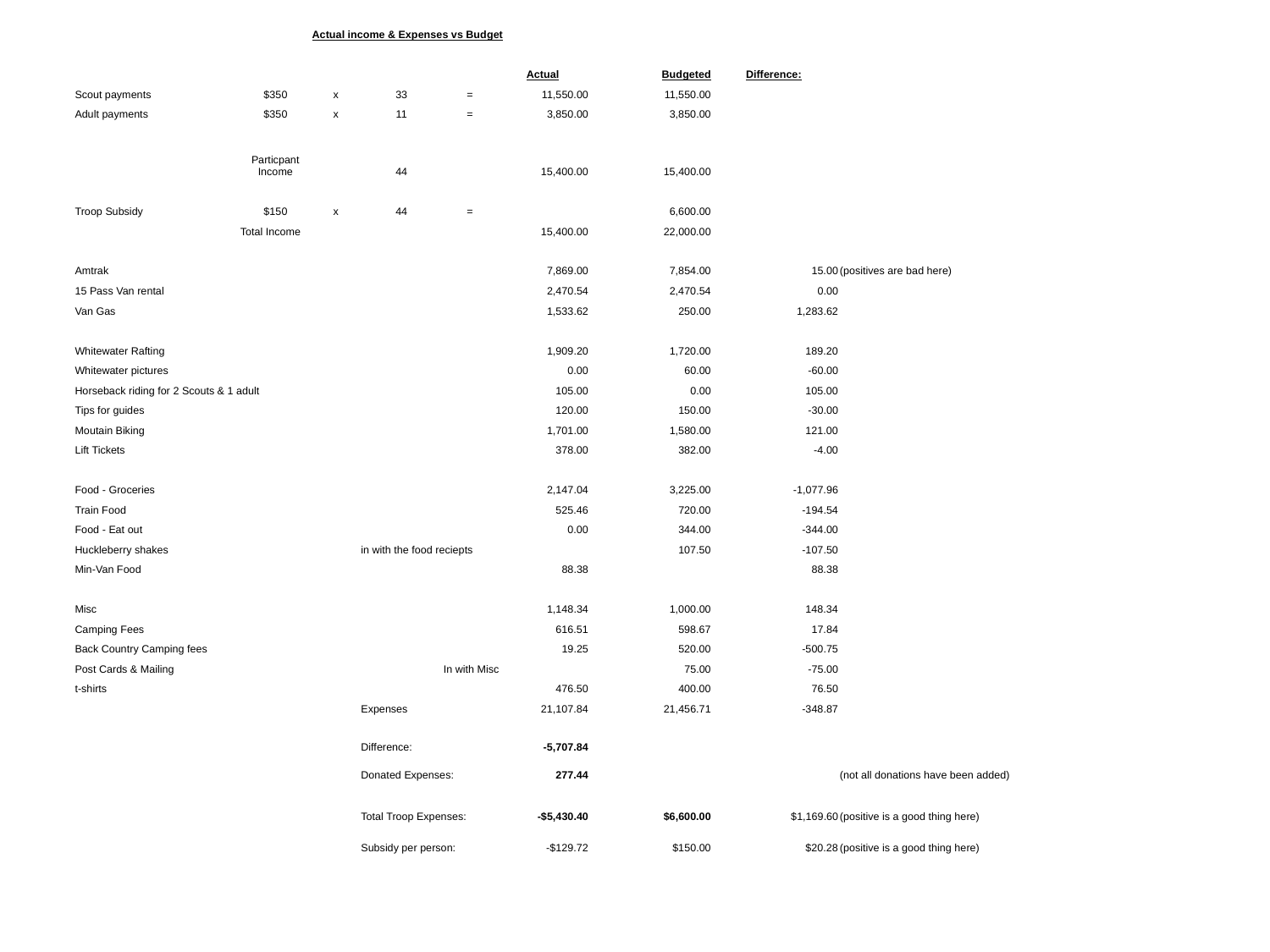

|  |  |  | Actual income & Expenses vs Budget |  |  |  |  |  |  |  |  |  |  |
| --- | --- | --- | --- | --- | --- | --- | --- | --- | --- | --- | --- | --- | --- |
|  |  |  |  |  |  |  |  |  |  |  |  |  |  |
|  |  |  |  |  |  | Actual |  | Budgeted |  | Difference: |  |  |  |
| Scout payments |  | $350 | x | 33 | = | 11,550.00 |  | 11,550.00 |  |  |  |  |  |
| Adult payments |  | $350 | x | 11 | = | 3,850.00 |  | 3,850.00 |  |  |  |  |  |
|  |  | Particpant Income |  | 44 |  | 15,400.00 |  | 15,400.00 |  |  |  |  |  |
|  |  |  |  |  |  |  |  |  |  |  |  |  |  |
| Troop Subsidy |  | $150 | x | 44 | = |  |  | 6,600.00 |  |  |  |  |  |
|  |  | Total Income |  |  |  | 15,400.00 |  | 22,000.00 |  |  |  |  |  |
|  |  |  |  |  |  |  |  |  |  |  |  |  |  |
| Amtrak |  |  |  |  |  | 7,869.00 |  | 7,854.00 |  | 15.00 | (positives are bad here) |  |  |
| 15 Pass Van rental |  |  |  |  |  | 2,470.54 |  | 2,470.54 |  | 0.00 |  |  |  |
| Van Gas |  |  |  |  |  | 1,533.62 |  | 250.00 |  | 1,283.62 |  |  |  |
|  |  |  |  |  |  |  |  |  |  |  |  |  |  |
| Whitewater Rafting |  |  |  |  |  | 1,909.20 |  | 1,720.00 |  | 189.20 |  |  |  |
| Whitewater pictures |  |  |  |  |  | 0.00 |  | 60.00 |  | -60.00 |  |  |  |
| Horseback riding for 2 Scouts & 1 adult |  |  |  |  |  | 105.00 |  | 0.00 |  | 105.00 |  |  |  |
| Tips for guides |  |  |  |  |  | 120.00 |  | 150.00 |  | -30.00 |  |  |  |
| Moutain Biking |  |  |  |  |  | 1,701.00 |  | 1,580.00 |  | 121.00 |  |  |  |
| Lift Tickets |  |  |  |  |  | 378.00 |  | 382.00 |  | -4.00 |  |  |  |
|  |  |  |  |  |  |  |  |  |  |  |  |  |  |
| Food - Groceries |  |  |  |  |  | 2,147.04 |  | 3,225.00 |  | -1,077.96 |  |  |  |
| Train Food |  |  |  |  |  | 525.46 |  | 720.00 |  | -194.54 |  |  |  |
| Food - Eat out |  |  |  |  |  | 0.00 |  | 344.00 |  | -344.00 |  |  |  |
| Huckleberry shakes |  |  |  | in with the food reciepts |  |  |  | 107.50 |  | -107.50 |  |  |  |
| Min-Van Food |  |  |  |  |  | 88.38 |  |  |  | 88.38 |  |  |  |
|  |  |  |  |  |  |  |  |  |  |  |  |  |  |
| Misc |  |  |  |  |  | 1,148.34 |  | 1,000.00 |  | 148.34 |  |  |  |
| Camping Fees |  |  |  |  |  | 616.51 |  | 598.67 |  | 17.84 |  |  |  |
| Back Country Camping fees |  |  |  |  |  | 19.25 |  | 520.00 |  | -500.75 |  |  |  |
| Post Cards & Mailing |  |  |  |  | In with Misc |  |  | 75.00 |  | -75.00 |  |  |  |
| t-shirts |  |  |  |  |  | 476.50 |  | 400.00 |  | 76.50 |  |  |  |
|  |  |  |  | Expenses |  | 21,107.84 |  | 21,456.71 |  | -348.87 |  |  |  |
|  |  |  |  | Difference: |  | -5,707.84 |  |  |  |  |  |  |  |
|  |  |  |  | Donated Expenses: |  | 277.44 |  |  |  |  | (not all donations have been added) |  |  |
|  |  |  |  |  |  |  |  |  |  |  |  |  |  |
|  |  |  |  | Total Troop Expenses: |  | -$5,430.40 |  | $6,600.00 |  | $1,169.60 | (positive is a good thing here) |  |  |
|  |  |  |  |  |  |  |  |  |  |  |  |  |  |
|  |  |  |  | Subsidy per person: |  | -$129.72 |  | $150.00 |  | $20.28 | (positive is a good thing here) |  |  |
|  |  |  |  |  |  |  |  |  |  |  |  |  |  |